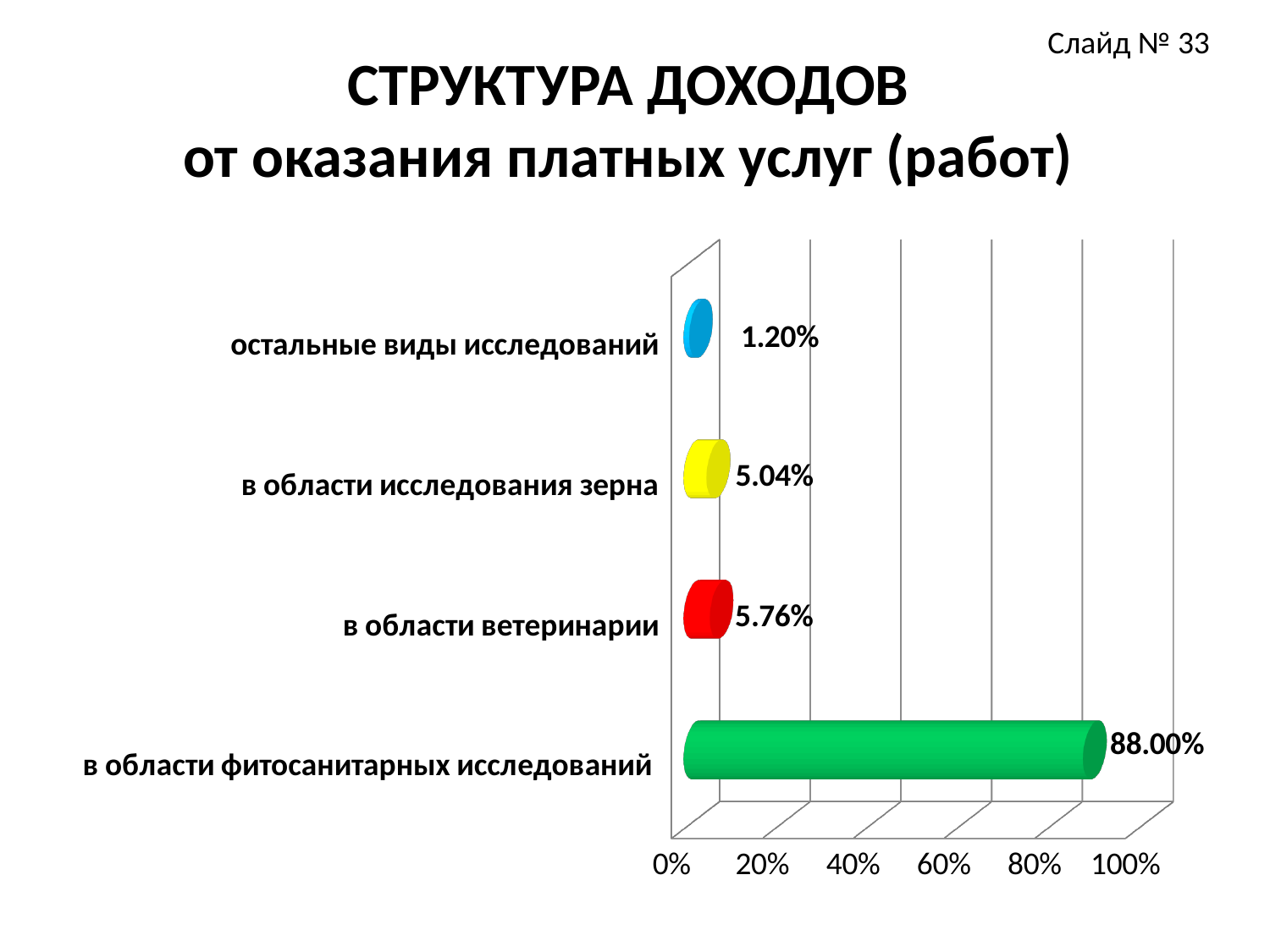

Слайд № 33
# СТРУКТУРА ДОХОДОВ от оказания платных услуг (работ)

[unsupported chart]